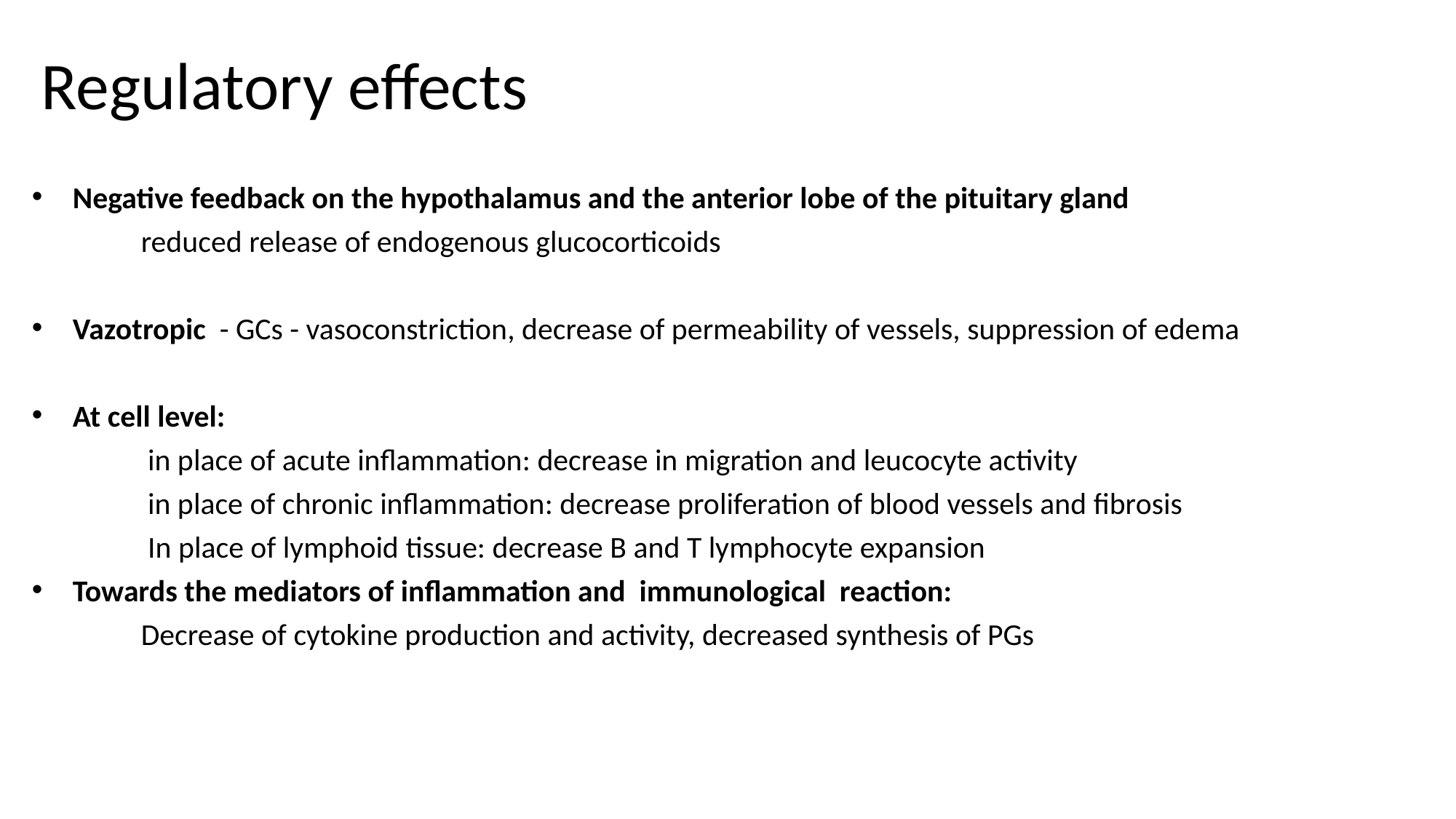

Regulatory effects

Negative feedback on the hypothalamus and the anterior lobe of the pituitary gland
	reduced release of endogenous glucocorticoids

Vazotropic  - GCs - vasoconstriction, decrease of permeability of vessels, suppression of edema

At cell level:
  	 in place of acute inflammation: decrease in migration and leucocyte activity
   	 in place of chronic inflammation: decrease proliferation of blood vessels and fibrosis
   	 In place of lymphoid tissue: decrease B and T lymphocyte expansion
Towards the mediators of inflammation and  immunological  reaction:
    	Decrease of cytokine production and activity, decreased synthesis of PGs